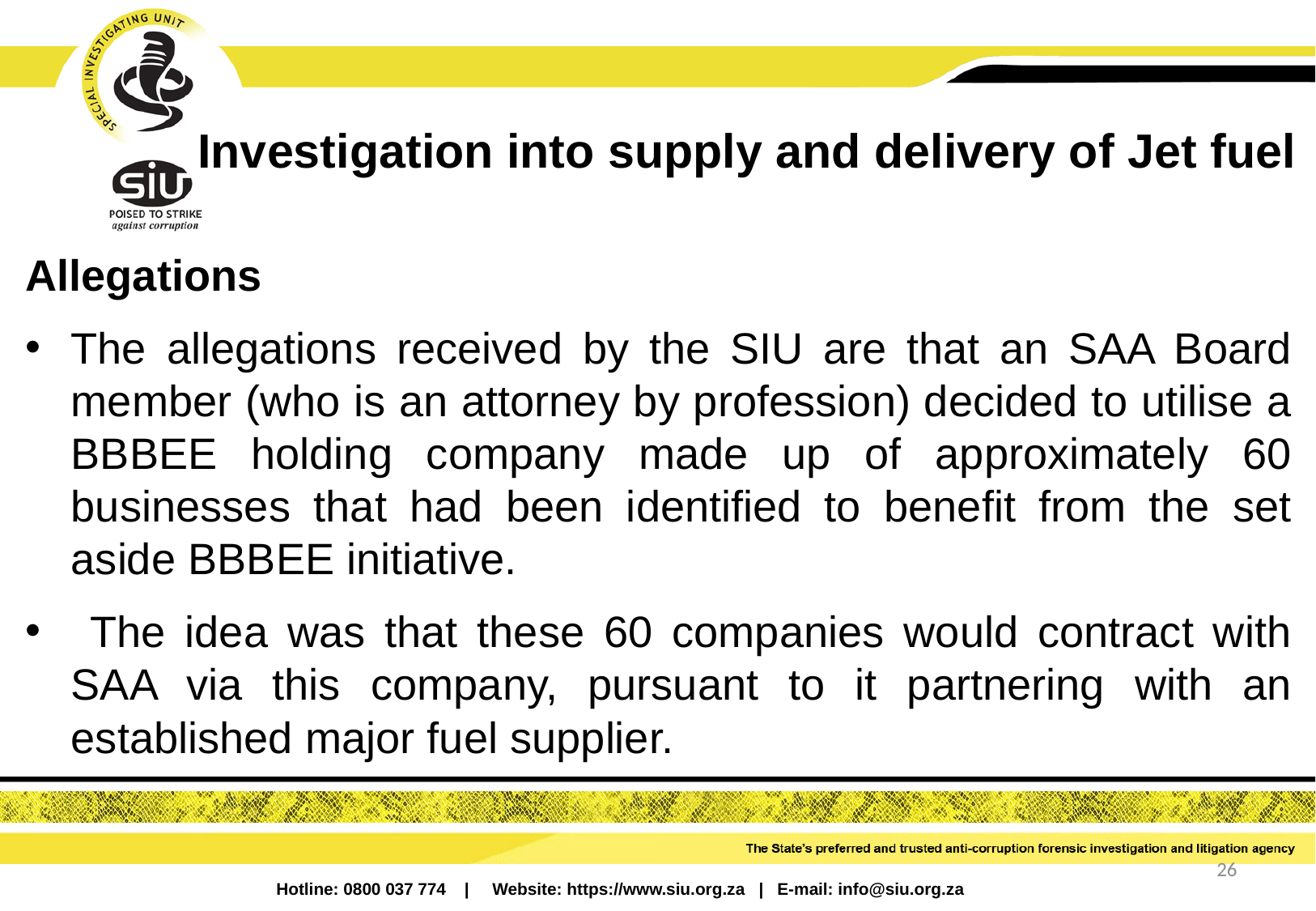

# Investigation into supply and delivery of Jet fuel
Allegations
The allegations received by the SIU are that an SAA Board member (who is an attorney by profession) decided to utilise a BBBEE holding company made up of approximately 60 businesses that had been identified to benefit from the set aside BBBEE initiative.
 The idea was that these 60 companies would contract with SAA via this company, pursuant to it partnering with an established major fuel supplier.

26
Hotline: 0800 037 774    |     Website: https://www.siu.org.za   |   E-mail: info@siu.org.za